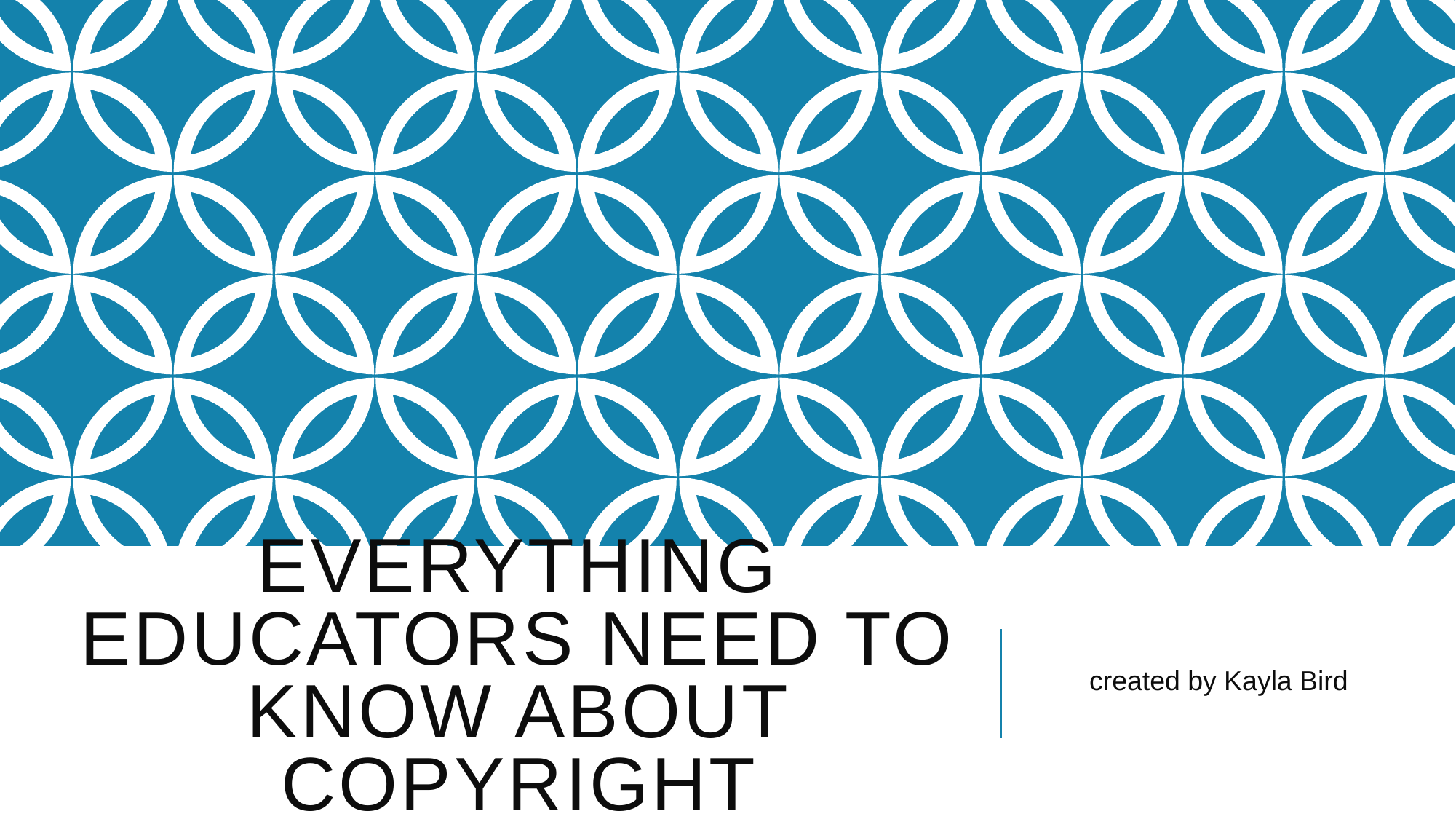

# everything educators need to know about copyright
created by Kayla Bird